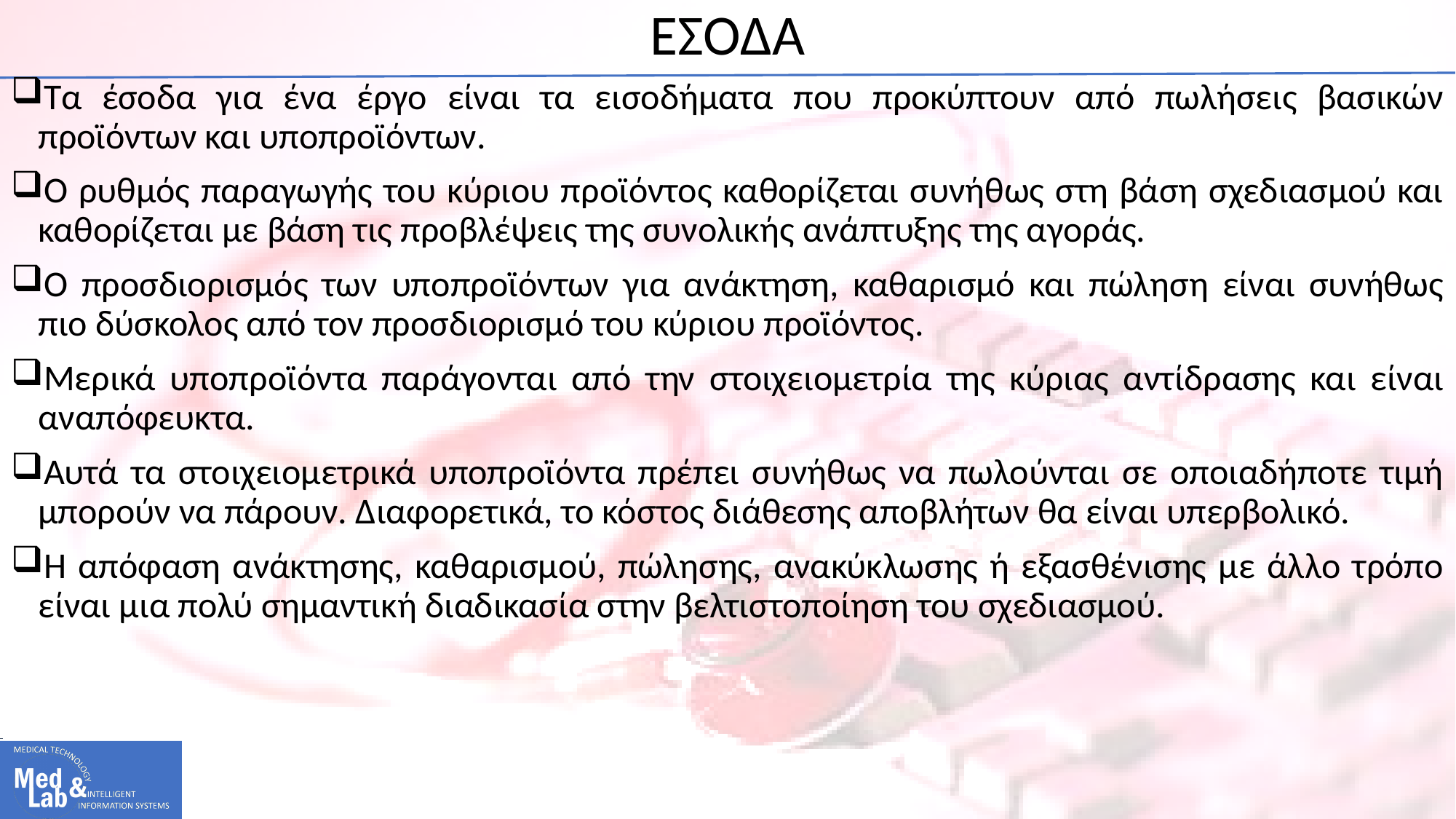

# ΕΣΟΔΑ
Τα έσοδα για ένα έργο είναι τα εισοδήματα που προκύπτουν από πωλήσεις βασικών προϊόντων και υποπροϊόντων.
Ο ρυθμός παραγωγής του κύριου προϊόντος καθορίζεται συνήθως στη βάση σχεδιασμού και καθορίζεται με βάση τις προβλέψεις της συνολικής ανάπτυξης της αγοράς.
Ο προσδιορισμός των υποπροϊόντων για ανάκτηση, καθαρισμό και πώληση είναι συνήθως πιο δύσκολος από τον προσδιορισμό του κύριου προϊόντος.
Μερικά υποπροϊόντα παράγονται από την στοιχειομετρία της κύριας αντίδρασης και είναι αναπόφευκτα.
Αυτά τα στοιχειομετρικά υποπροϊόντα πρέπει συνήθως να πωλούνται σε οποιαδήποτε τιμή μπορούν να πάρουν. Διαφορετικά, το κόστος διάθεσης αποβλήτων θα είναι υπερβολικό.
Η απόφαση ανάκτησης, καθαρισμού, πώλησης, ανακύκλωσης ή εξασθένισης με άλλο τρόπο είναι μια πολύ σημαντική διαδικασία στην βελτιστοποίηση του σχεδιασμού.